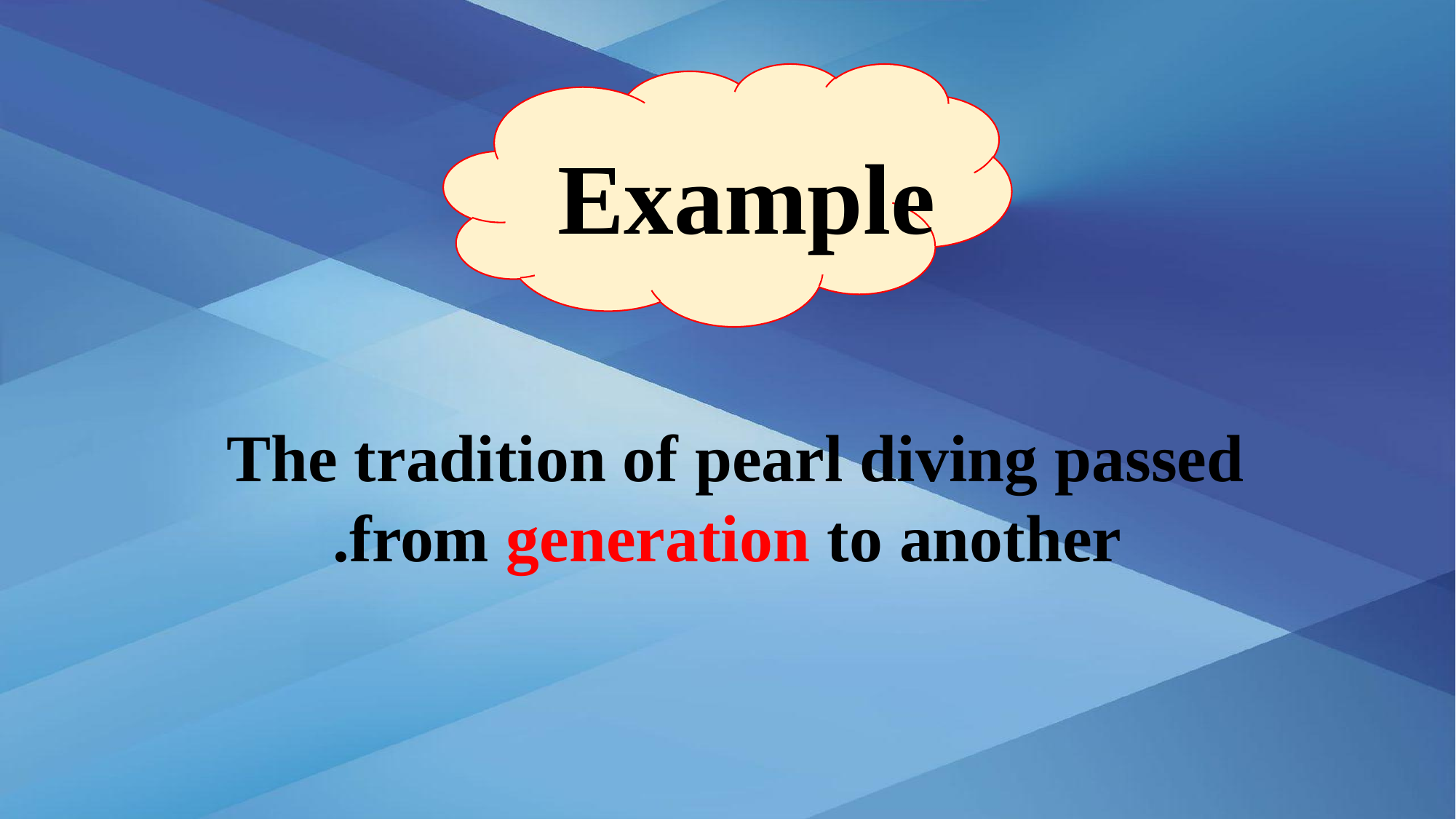

Example
The tradition of pearl diving passed
from generation to another.